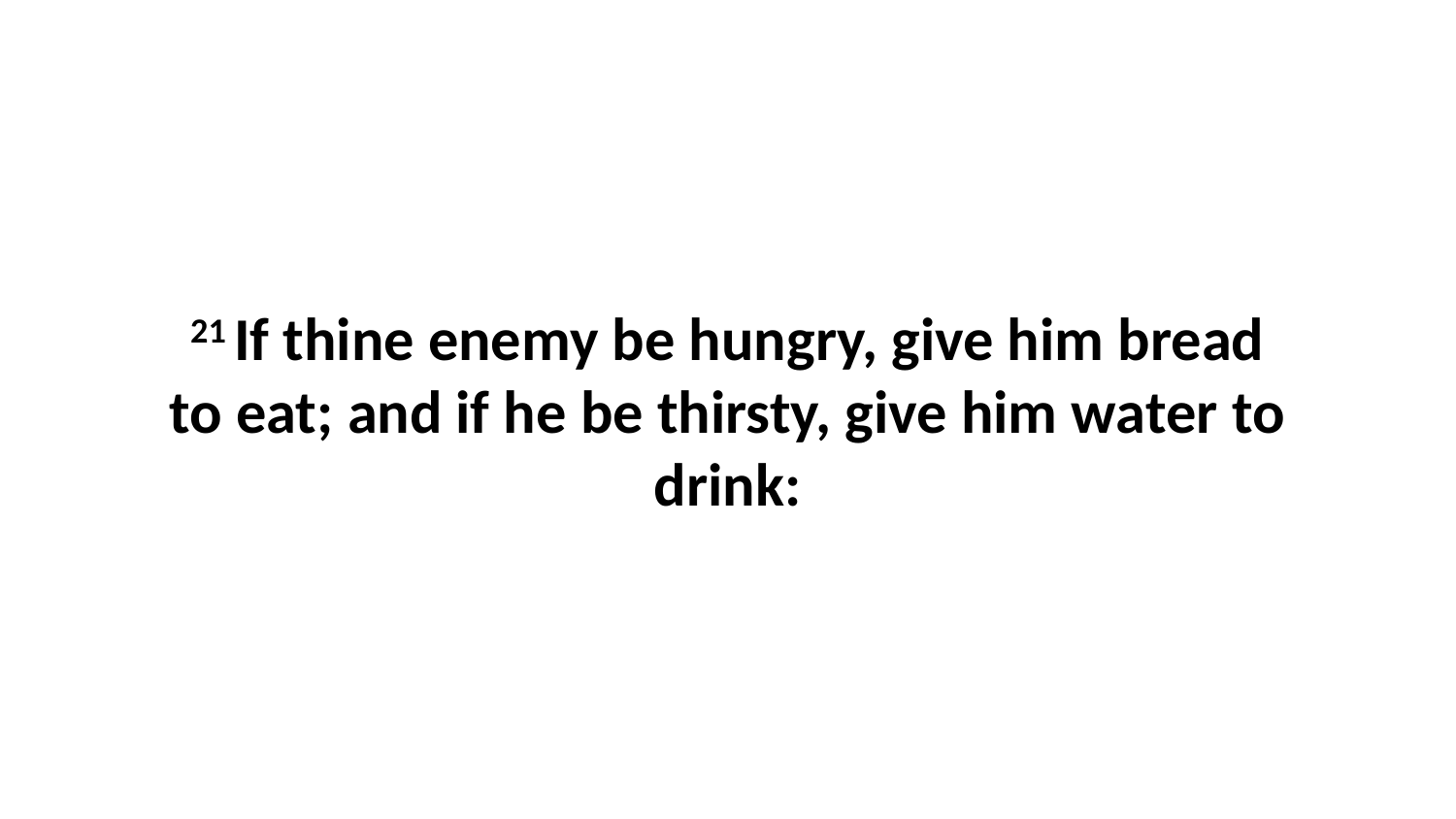

21 If thine enemy be hungry, give him bread to eat; and if he be thirsty, give him water to drink: